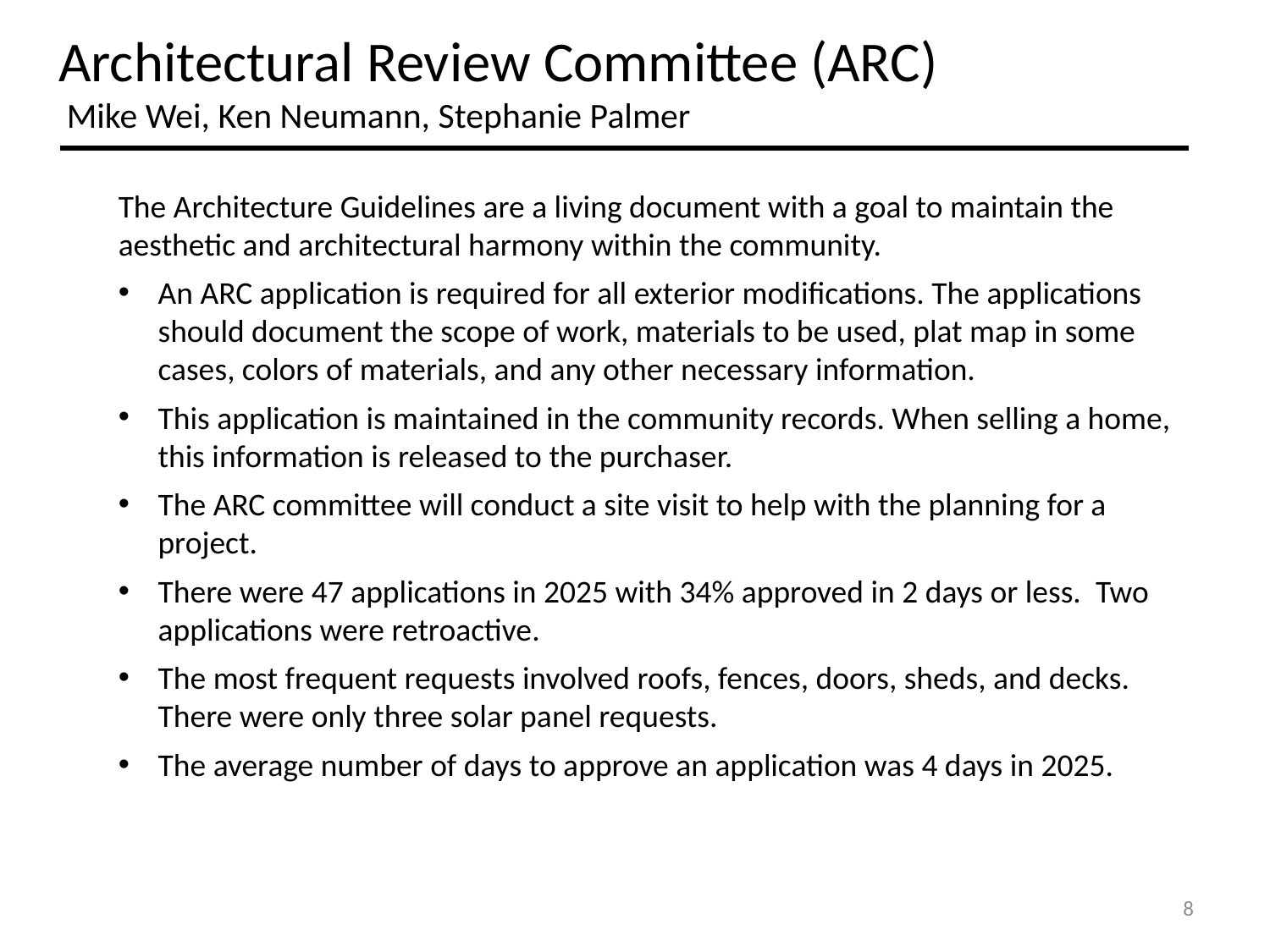

Architectural Review Committee (ARC)
 Mike Wei, Ken Neumann, Stephanie Palmer
The Architecture Guidelines are a living document with a goal to maintain the  aesthetic and architectural harmony within the community.
An ARC application is required for all exterior modifications. The applications should document the scope of work, materials to be used, plat map in some cases, colors of materials, and any other necessary information.
This application is maintained in the community records. When selling a home, this information is released to the purchaser.
The ARC committee will conduct a site visit to help with the planning for a project.
There were 47 applications in 2025 with 34% approved in 2 days or less.  Two applications were retroactive.
The most frequent requests involved roofs, fences, doors, sheds, and decks. There were only three solar panel requests.
The average number of days to approve an application was 4 days in 2025.

8